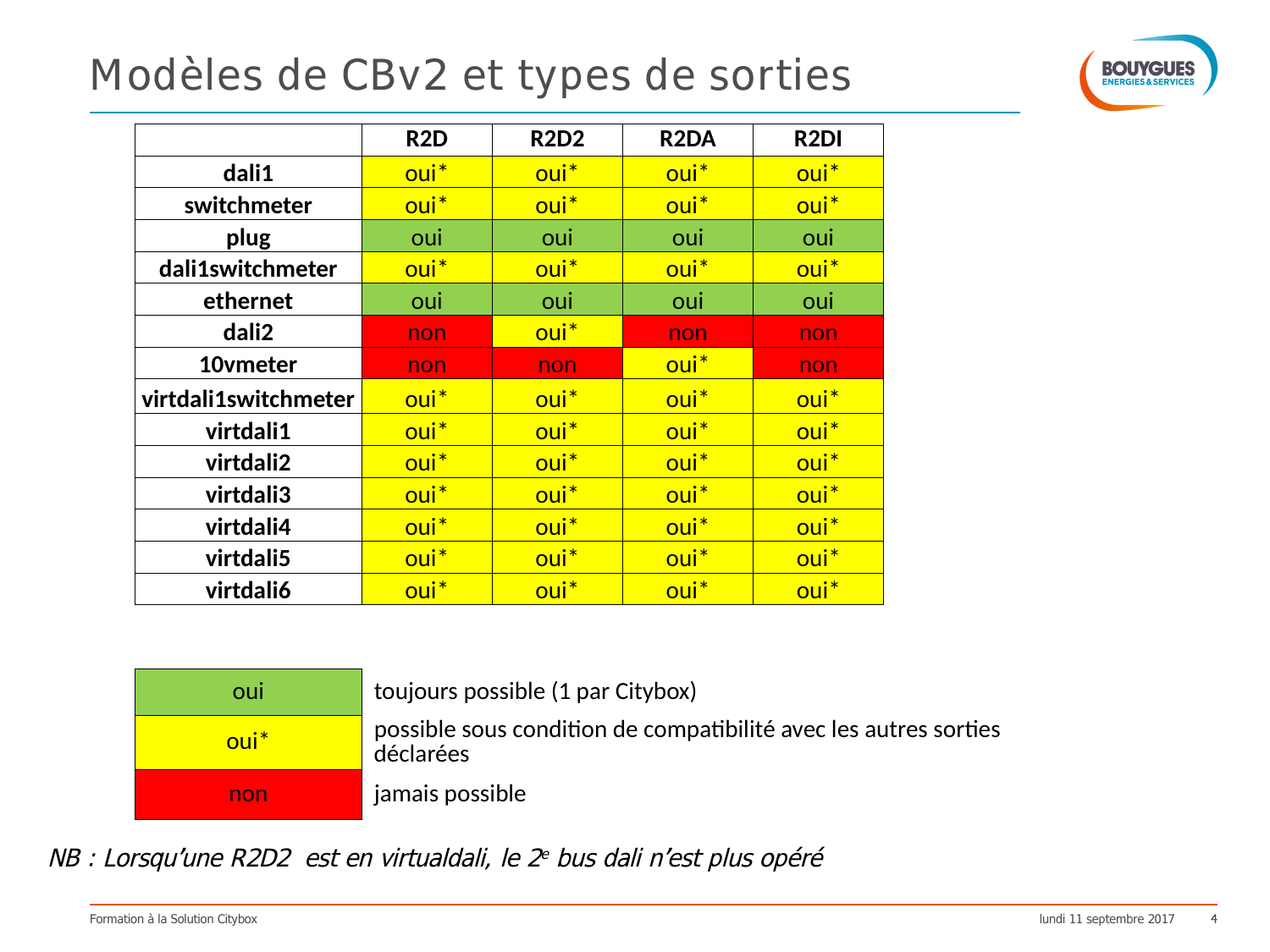

# Modèles de CBv2 et types de sorties
|  | R2D | R2D2 | R2DA | R2DI |  |  |
| --- | --- | --- | --- | --- | --- | --- |
| dali1 | oui\* | oui\* | oui\* | oui\* |  |  |
| switchmeter | oui\* | oui\* | oui\* | oui\* |  |  |
| plug | oui | oui | oui | oui |  |  |
| dali1switchmeter | oui\* | oui\* | oui\* | oui\* |  |  |
| ethernet | oui | oui | oui | oui |  |  |
| dali2 | non | oui\* | non | non |  |  |
| 10vmeter | non | non | oui\* | non |  |  |
| virtdali1switchmeter | oui\* | oui\* | oui\* | oui\* |  |  |
| virtdali1 | oui\* | oui\* | oui\* | oui\* |  |  |
| virtdali2 | oui\* | oui\* | oui\* | oui\* |  |  |
| virtdali3 | oui\* | oui\* | oui\* | oui\* |  |  |
| virtdali4 | oui\* | oui\* | oui\* | oui\* |  |  |
| virtdali5 | oui\* | oui\* | oui\* | oui\* |  |  |
| virtdali6 | oui\* | oui\* | oui\* | oui\* |  |  |
|  |  |  |  |  |  |  |
|  |  |  |  |  |  |  |
| oui | toujours possible (1 par Citybox) |  |  |  |  |  |
| oui\* | possible sous condition de compatibilité avec les autres sorties déclarées |  |  |  |  |  |
| non | jamais possible |  |  |  |  |  |
NB : Lorsqu’une R2D2  est en virtualdali, le 2e bus dali n’est plus opéré
Formation à la Solution Citybox
lundi 11 septembre 2017
4